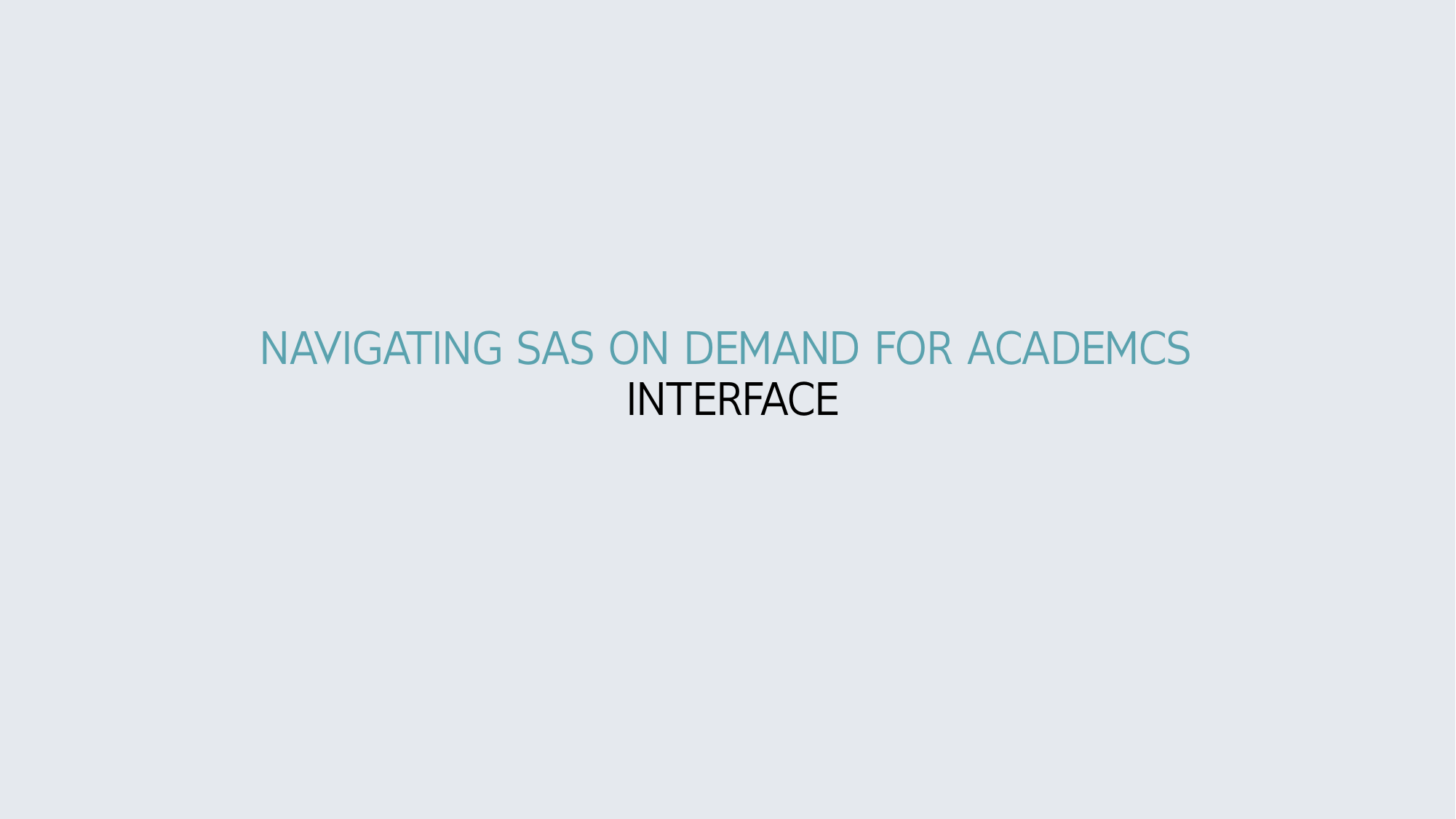

# NAVIGATING SAS ON DEMAND FOR ACADEMCS INTERFACE